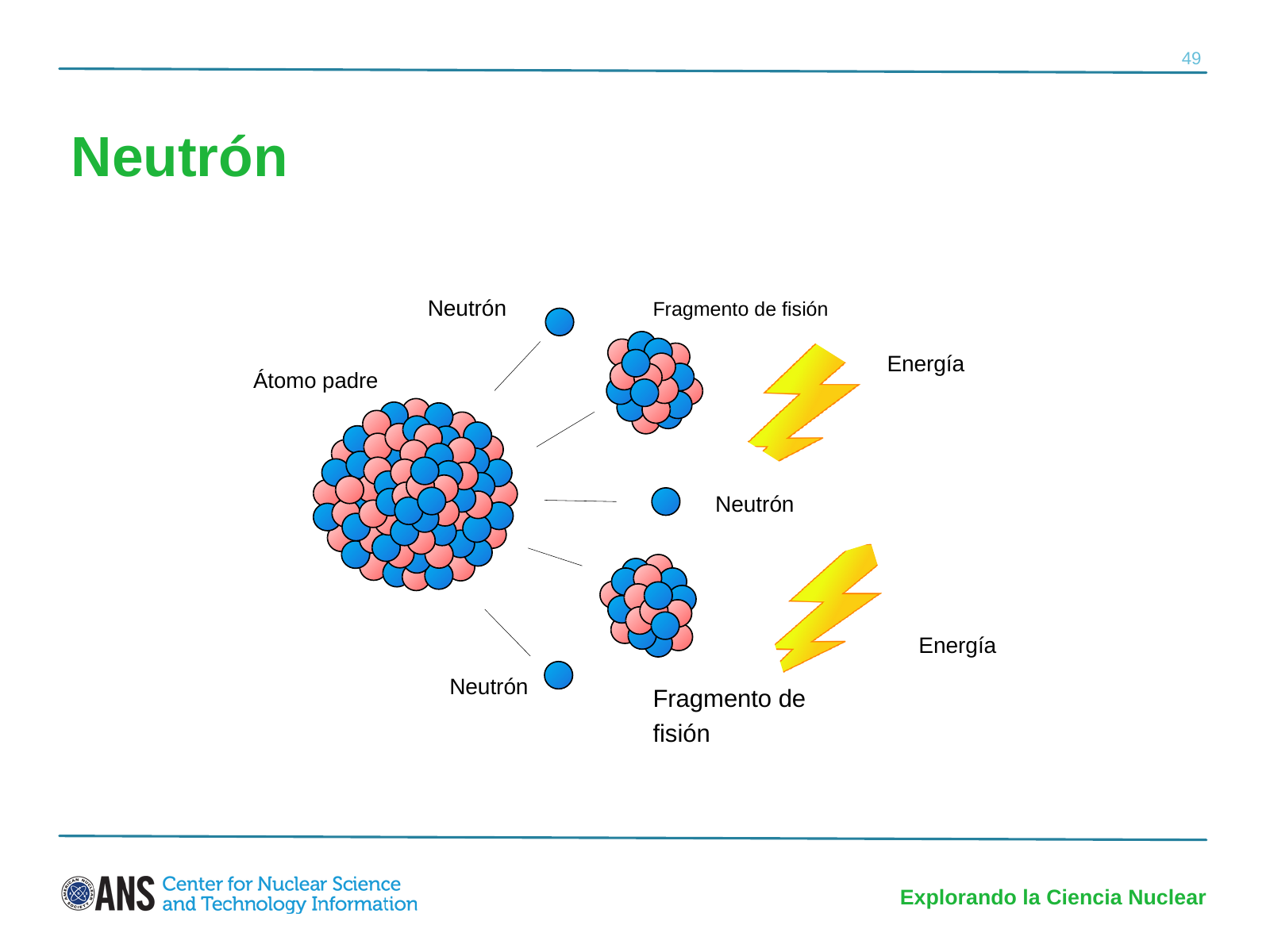

49
Neutrón
Neutrón
Fragmento de fisión

Energía

Átomo padre

Neutrón

Energía

Neutrón
Fragmento de fisión

Explorando la Ciencia Nuclear